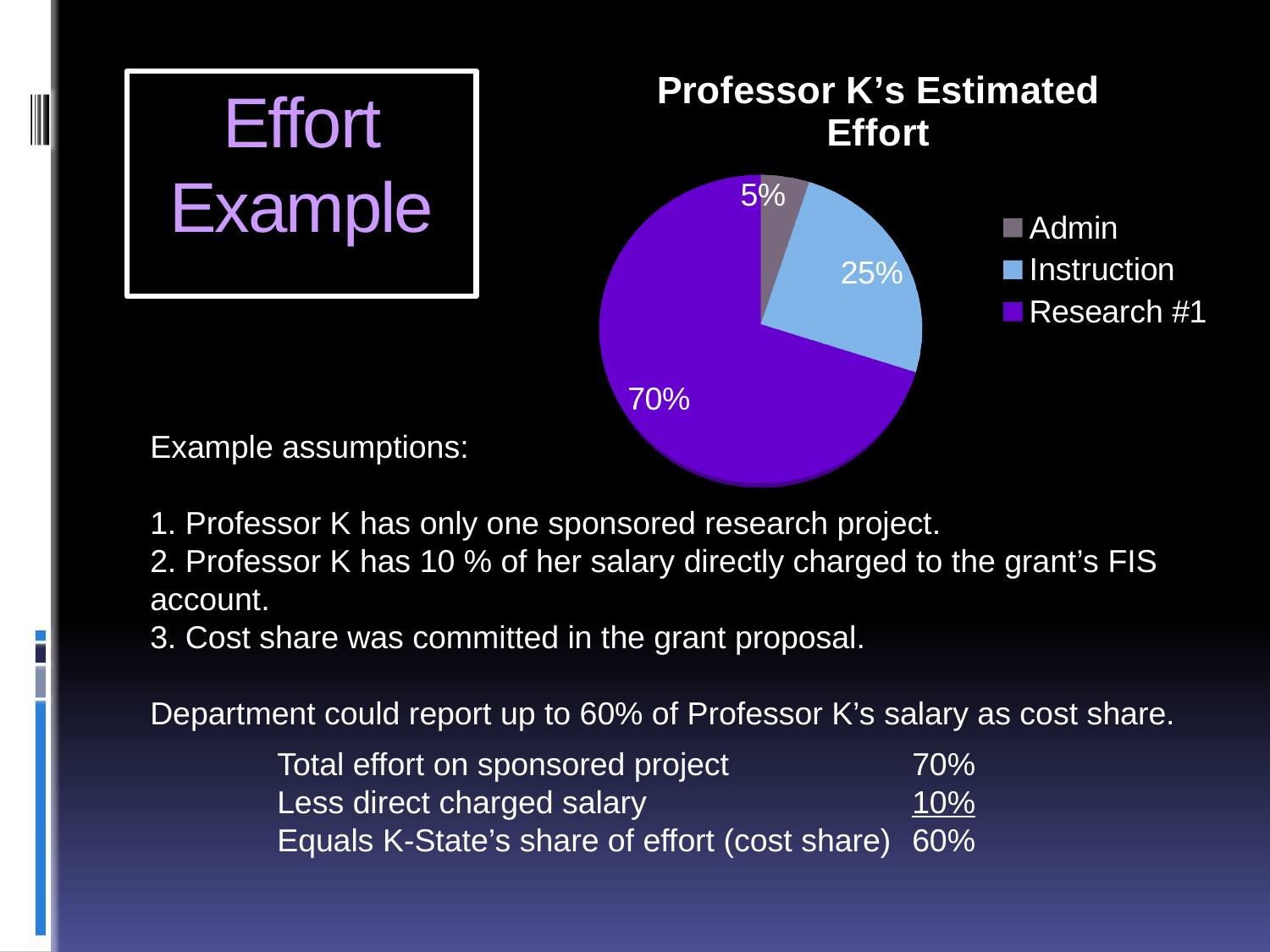

[unsupported chart]

# Effort Example
Example assumptions:

1. Professor K has only one sponsored research project.
2. Professor K has 10 % of her salary directly charged to the grant’s FIS account.
3. Cost share was committed in the grant proposal.

Department could report up to 60% of Professor K’s salary as cost share.

	Total effort on sponsored project		70%
	Less direct charged salary			10%
	Equals K-State’s share of effort (cost share)	60%